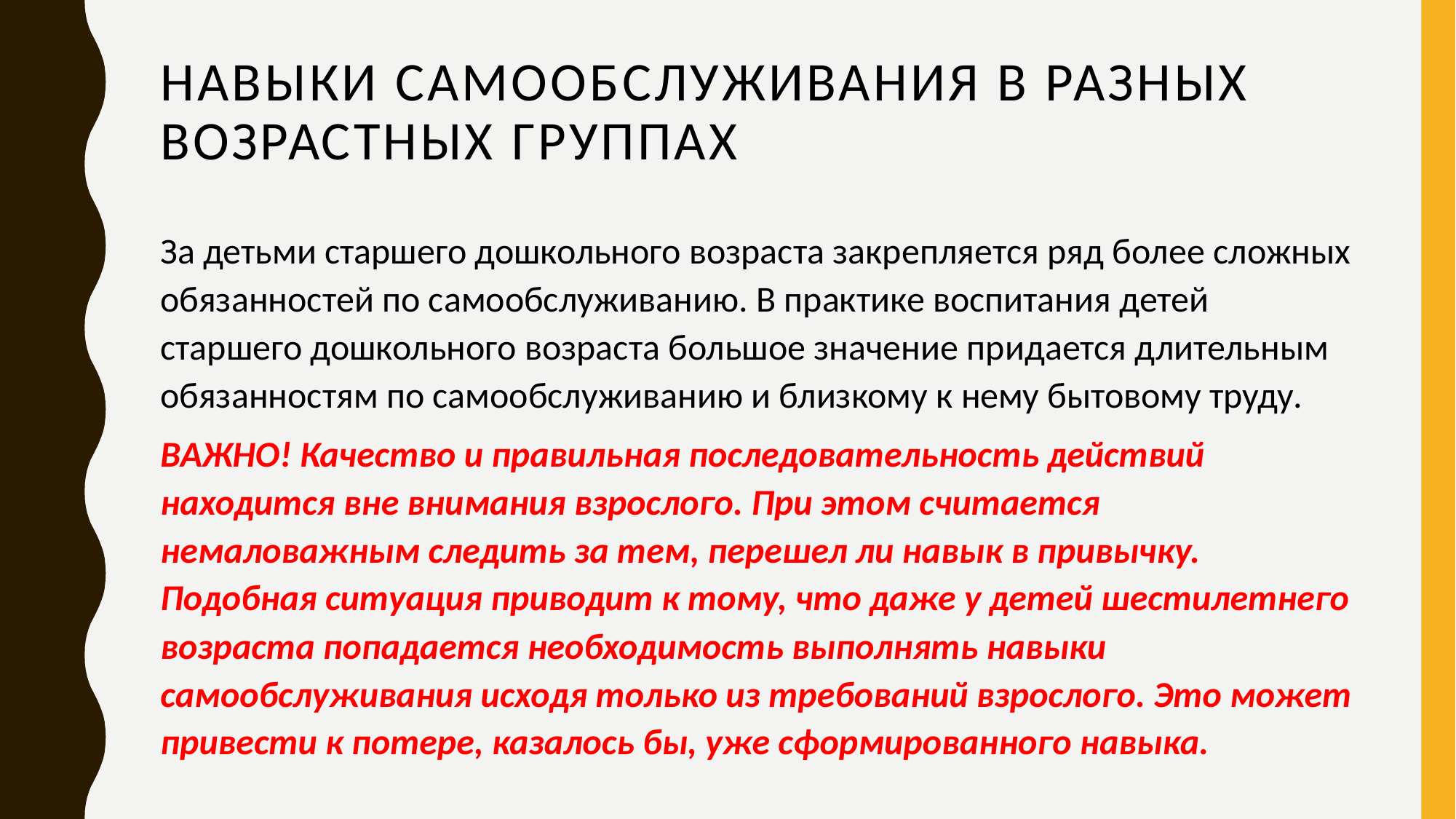

# навыки самообслуживания в разных возрастных группах
За детьми старшего дошкольного возраста закрепляется ряд более сложных обязанностей по самообслуживанию. В практике воспитания детей старшего дошкольного возраста большое значение придается длительным обязанностям по самообслуживанию и близкому к нему бытовому труду.
ВАЖНО! Качество и правильная последовательность действий находится вне внимания взрослого. При этом считается немаловажным следить за тем, перешел ли навык в привычку. Подобная ситуация приводит к тому, что даже у детей шестилетнего возраста попадается необходимость выполнять навыки самообслуживания исходя только из требований взрослого. Это может привести к потере, казалось бы, уже сформированного навыка.